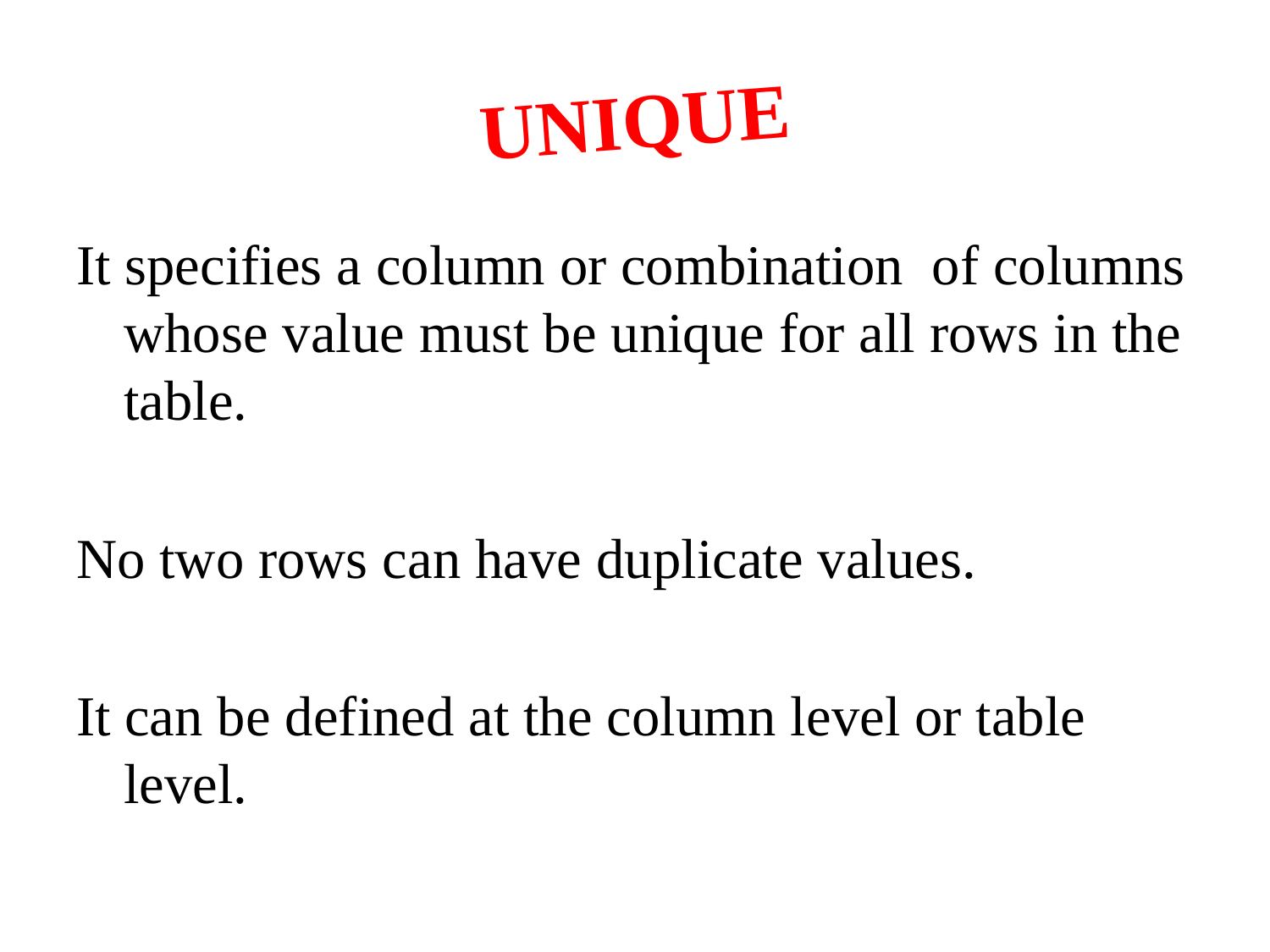

# UNIQUE
It specifies a column or combination  of columns whose value must be unique for all rows in the table.

No two rows can have duplicate values.

It can be defined at the column level or table level.